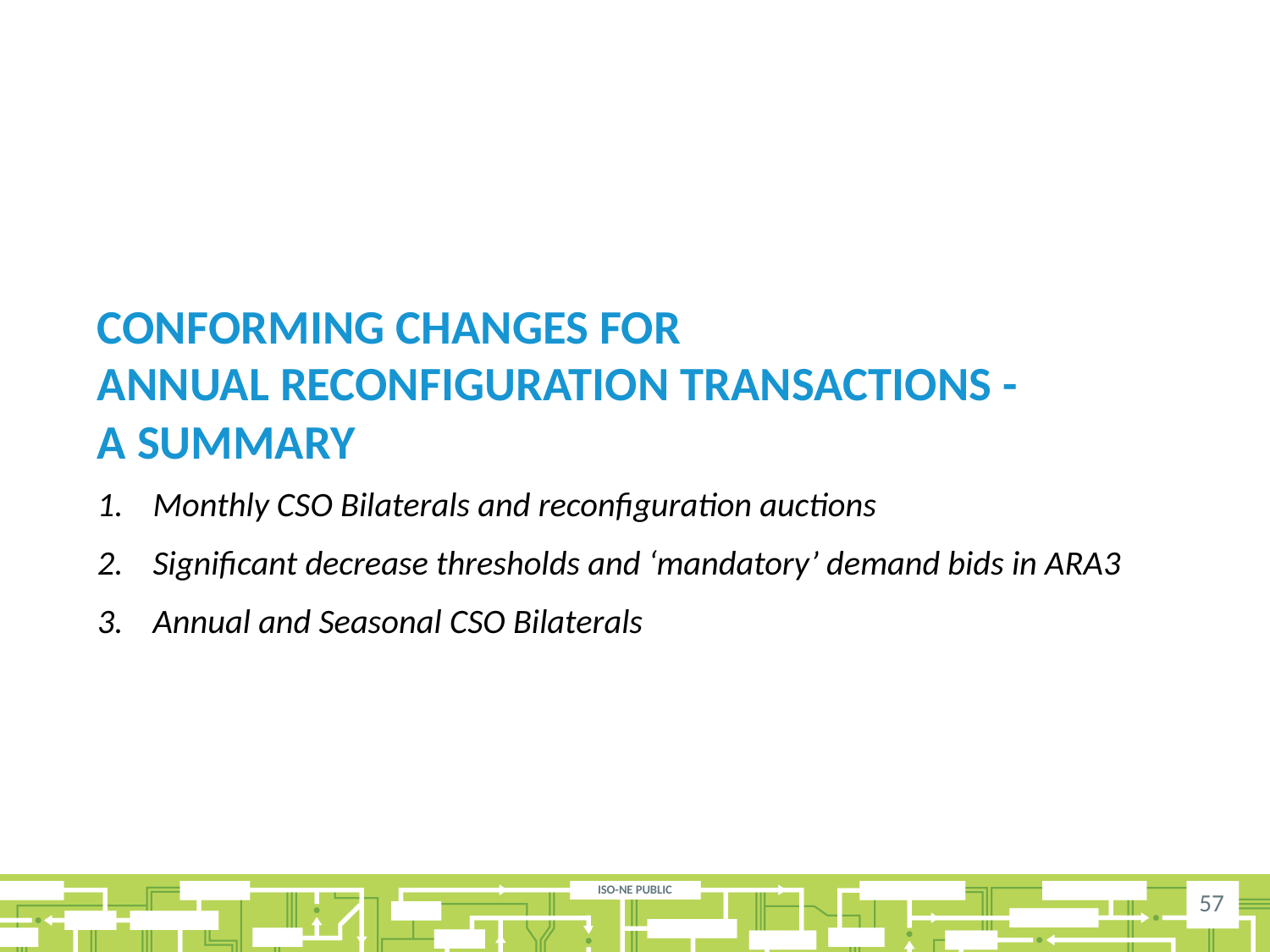

# conforming changes for annual reconfiguration transactions - A Summary
Monthly CSO Bilaterals and reconfiguration auctions
Significant decrease thresholds and ‘mandatory’ demand bids in ARA3
Annual and Seasonal CSO Bilaterals
57